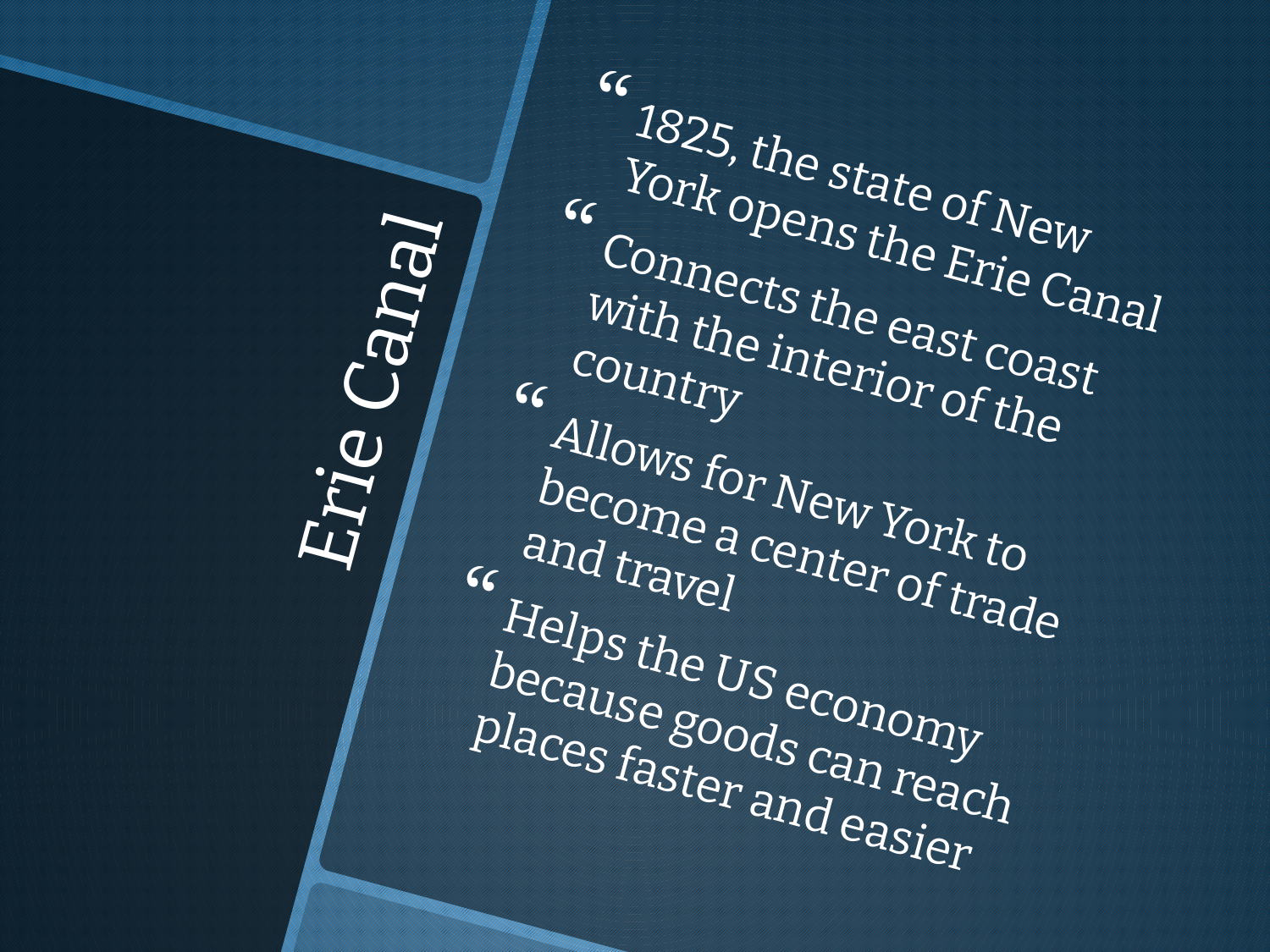

1825, the state of New York opens the Erie Canal
Connects the east coast with the interior of the country
Allows for New York to become a center of trade and travel
Helps the US economy because goods can reach places faster and easier
# Erie Canal